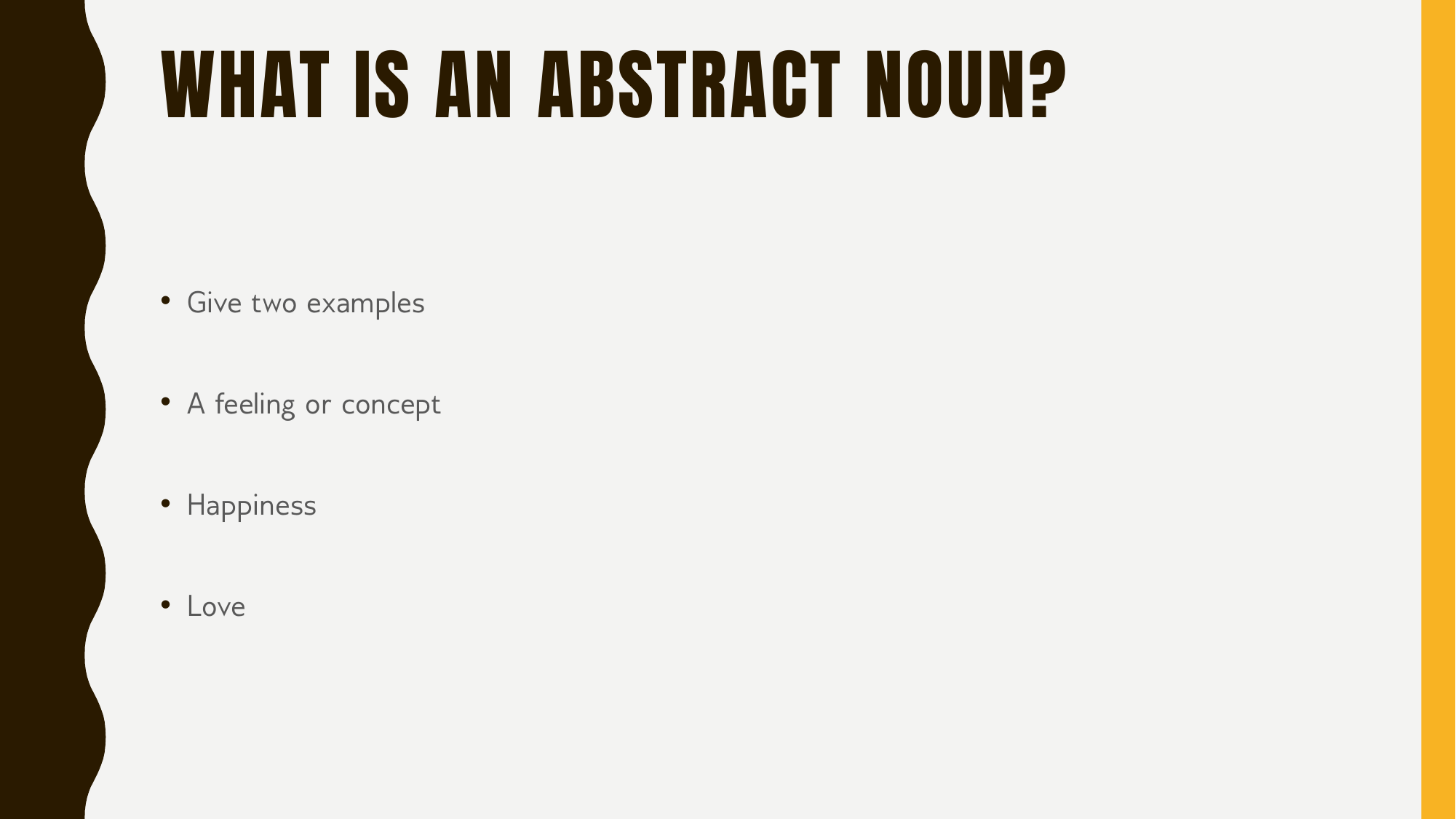

# What is an abstract noun?
Give two examples

A feeling or concept

Happiness

Love